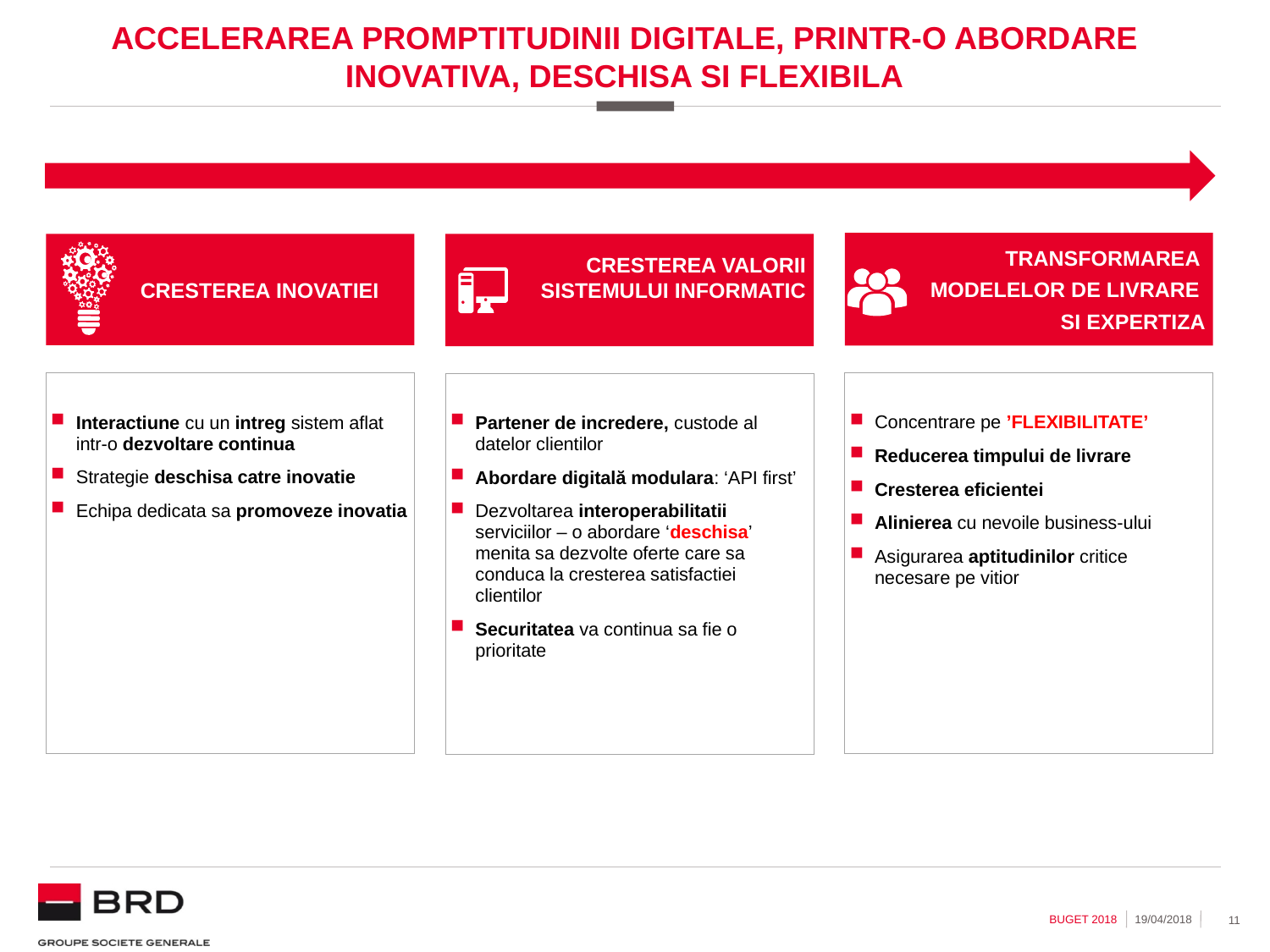

# ACCELERAREA PROMPTITUDINII DIGITALE, PRINTR-O ABORDARE INOVATIVA, DESCHISA SI FLEXIBILA

Transformarea
MODELELOR DE LIVRARE
SI EXPERTIZA
          CRESTEREA INOVATIEI
       CRESTEREA VALORII SISTEMULUI INFORMATIC

Concentrare pe ’FLEXIBILITATE’
Reducerea timpului de livrare
Cresterea eficientei
Alinierea cu nevoile business-ului
Asigurarea aptitudinilor critice necesare pe vitior

Interactiune cu un intreg sistem aflat intr-o dezvoltare continua
Strategie deschisa catre inovatie
Echipa dedicata sa promoveze inovatia

Partener de incredere, custode al datelor clientilor
Abordare digitală modulara: ‘API first’
Dezvoltarea interoperabilitatii serviciilor – o abordare ‘deschisa’ menita sa dezvolte oferte care sa conduca la cresterea satisfactiei clientilor
Securitatea va continua sa fie o prioritate